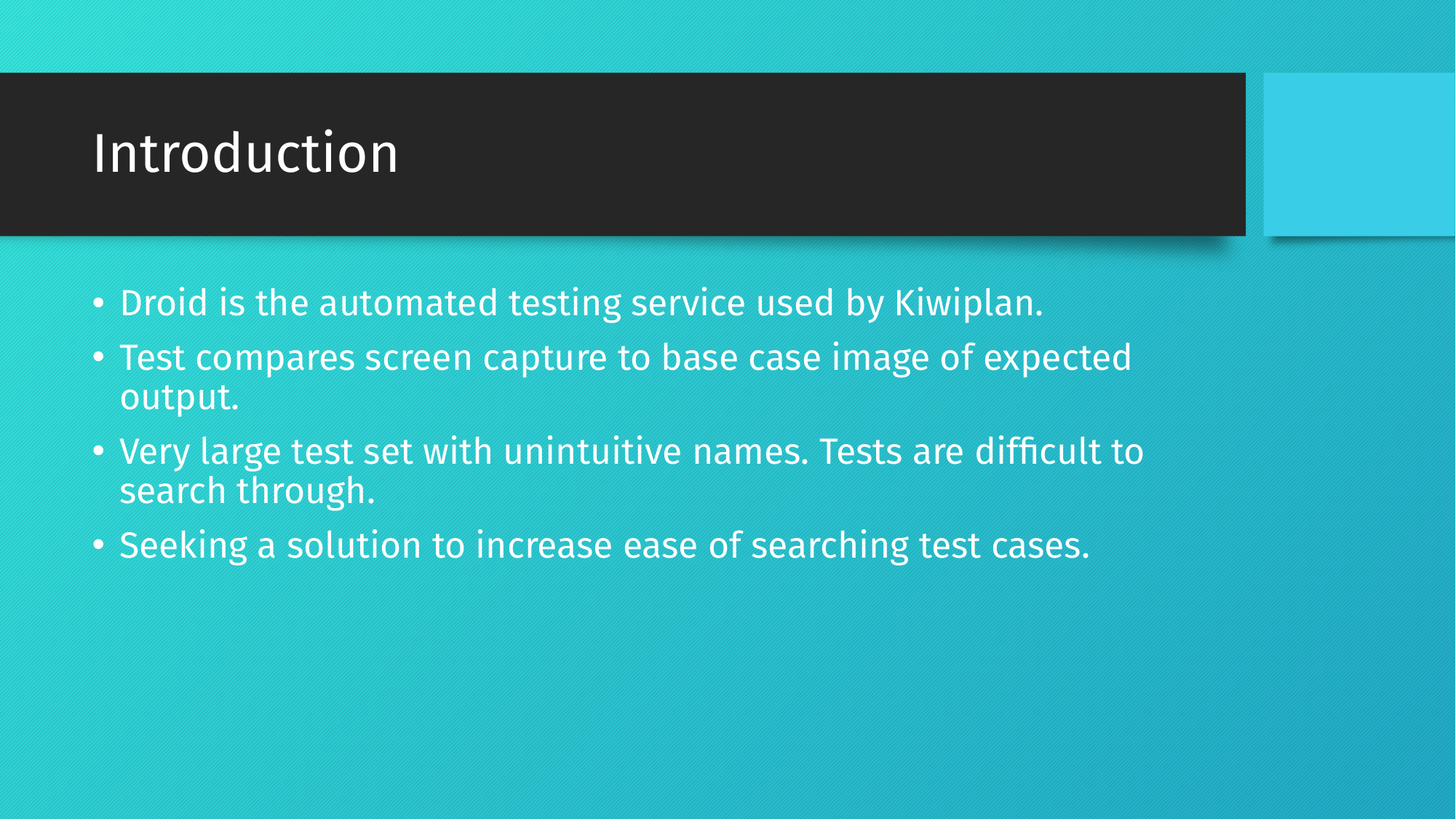

# Introduction
Droid is the automated testing service used by Kiwiplan.
Test compares screen capture to base case image of expected output.
Very large test set with unintuitive names. Tests are difficult to search through.
Seeking a solution to increase ease of searching test cases.